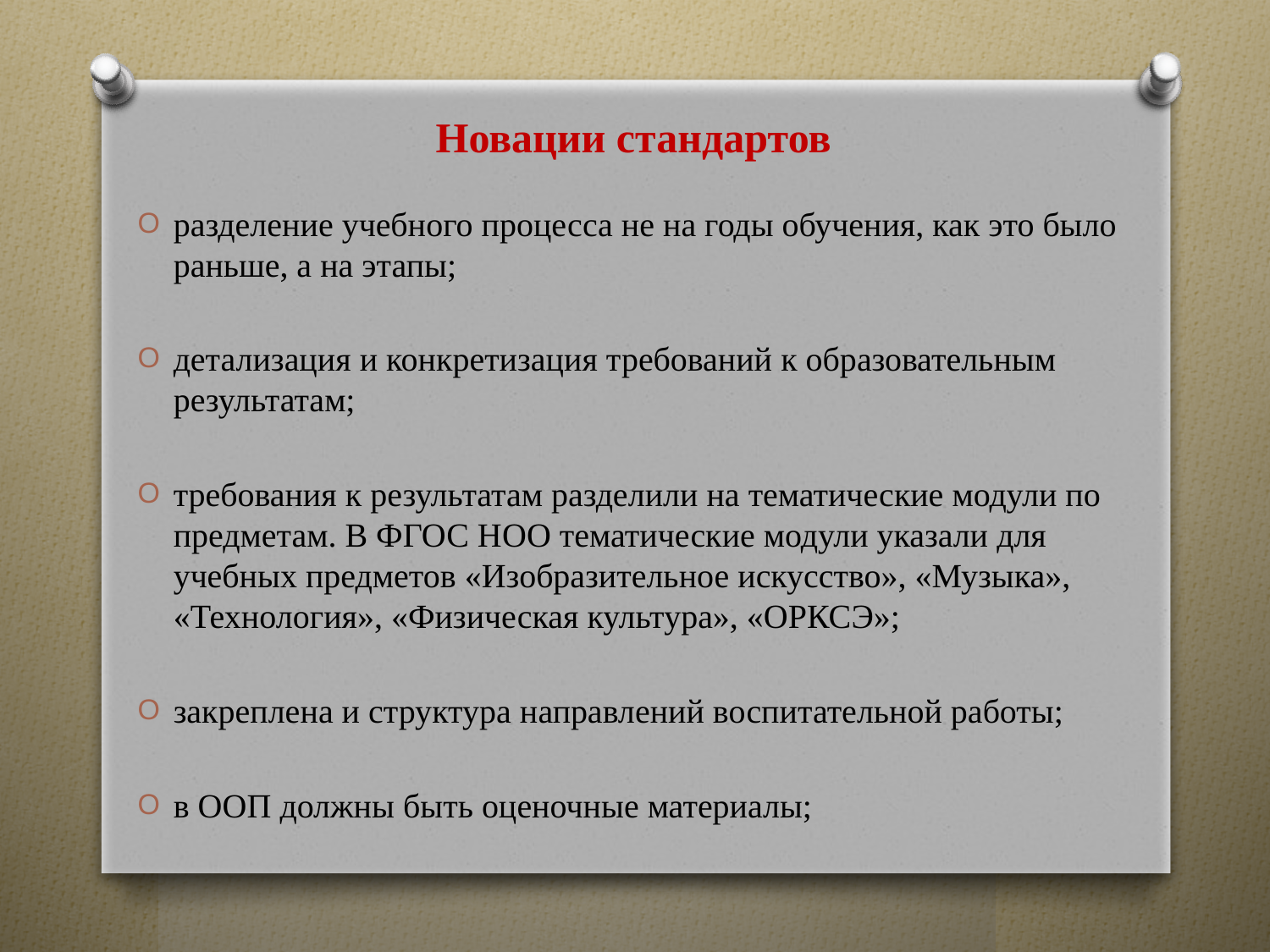

# Новации стандартов
разделение учебного процесса не на годы обучения, как это было раньше, а на этапы;

детализация и конкретизация требований к образовательным результатам;

требования к результатам разделили на тематические модули по предметам. В ФГОС НОО тематические модули указали для учебных предметов «Изобразительное искусство», «Музыка», «Технология», «Физическая культура», «ОРКСЭ»;

закреплена и структура направлений воспитательной работы;

в ООП должны быть оценочные материалы;